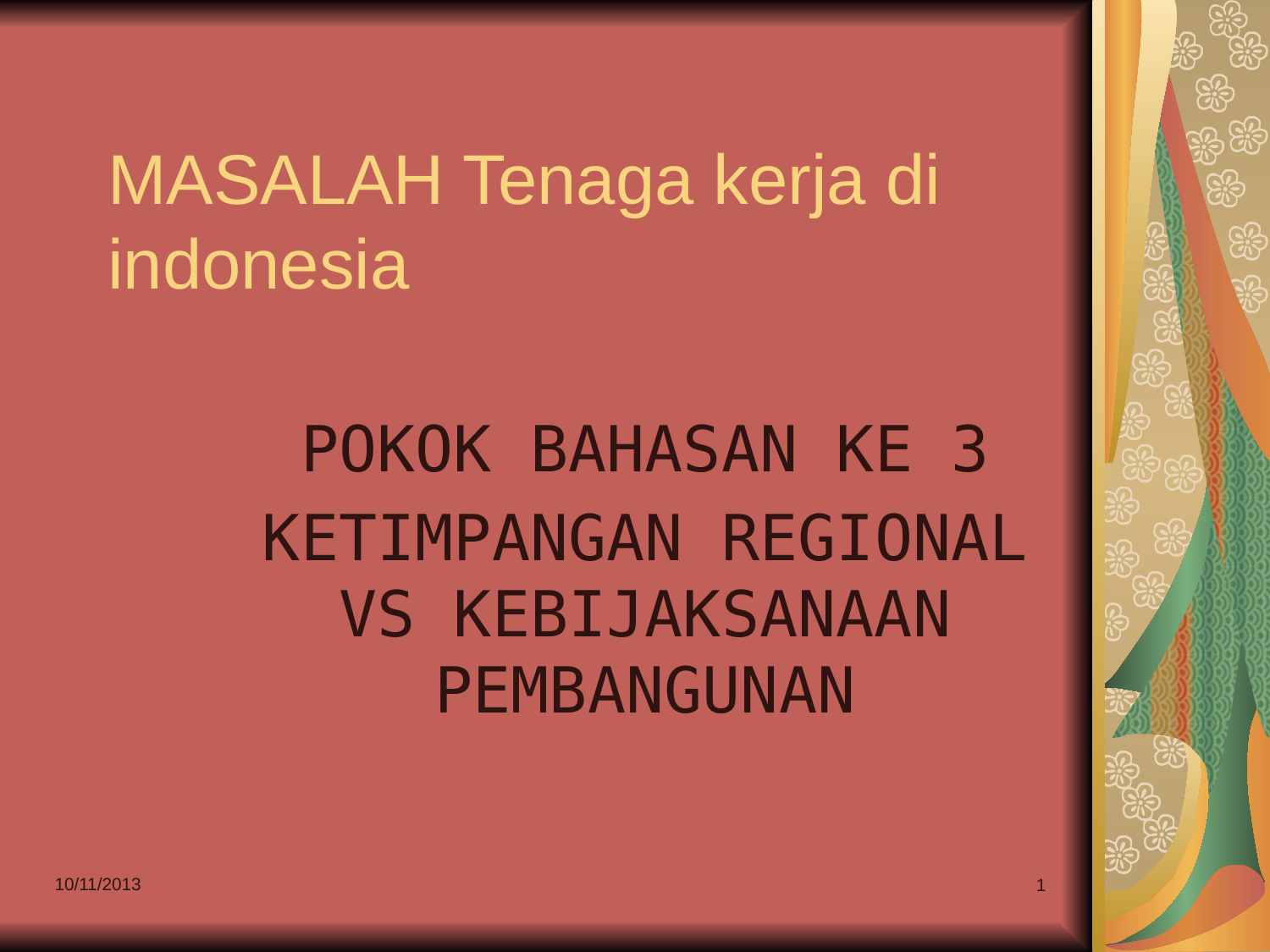

# MASALAH Tenaga kerja di indonesia
POKOK BAHASAN KE 3
KETIMPANGAN REGIONAL VS KEBIJAKSANAAN PEMBANGUNAN
10/11/2013
1